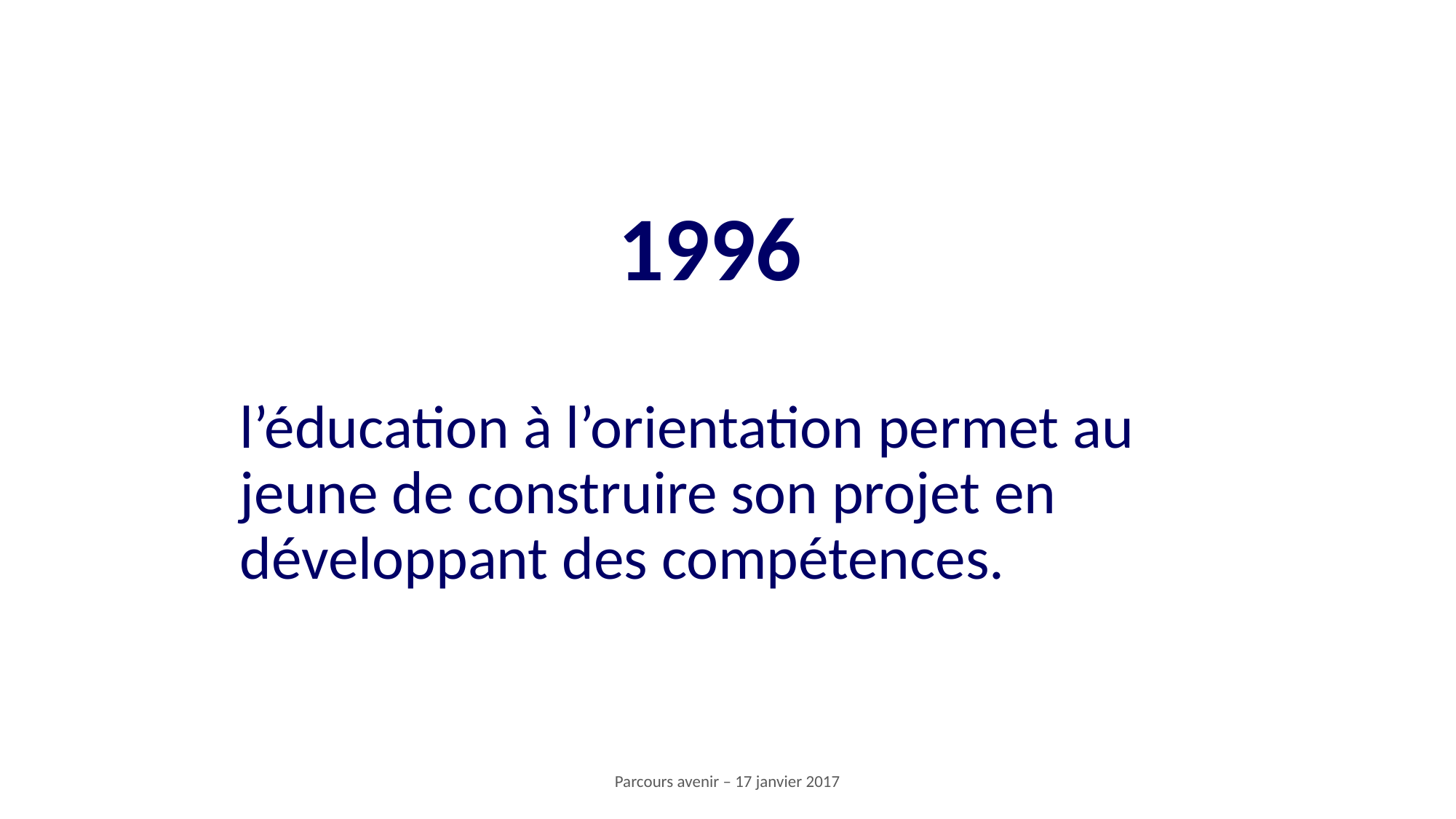

1996

l’éducation à l’orientation permet au jeune de construire son projet en développant des compétences.
Parcours avenir – 17 janvier 2017